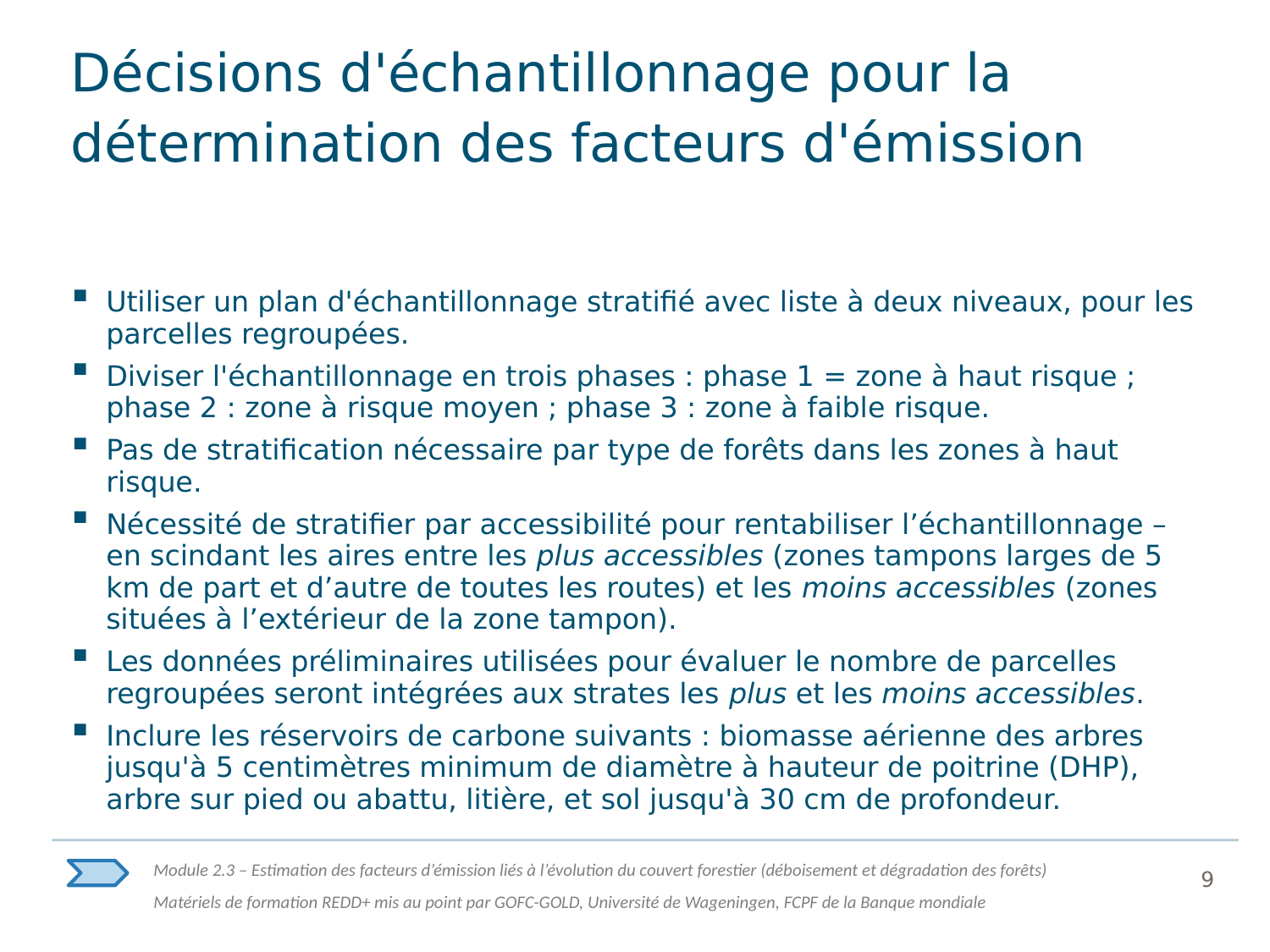

# Décisions d'échantillonnage pour la détermination des facteurs d'émission
Utiliser un plan d'échantillonnage stratifié avec liste à deux niveaux, pour les parcelles regroupées.
Diviser l'échantillonnage en trois phases : phase 1 = zone à haut risque ; phase 2 : zone à risque moyen ; phase 3 : zone à faible risque.
Pas de stratification nécessaire par type de forêts dans les zones à haut risque.
Nécessité de stratifier par accessibilité pour rentabiliser l’échantillonnage – en scindant les aires entre les plus accessibles (zones tampons larges de 5 km de part et d’autre de toutes les routes) et les moins accessibles (zones situées à l’extérieur de la zone tampon).
Les données préliminaires utilisées pour évaluer le nombre de parcelles regroupées seront intégrées aux strates les plus et les moins accessibles.
Inclure les réservoirs de carbone suivants : biomasse aérienne des arbres jusqu'à 5 centimètres minimum de diamètre à hauteur de poitrine (DHP), arbre sur pied ou abattu, litière, et sol jusqu'à 30 cm de profondeur.